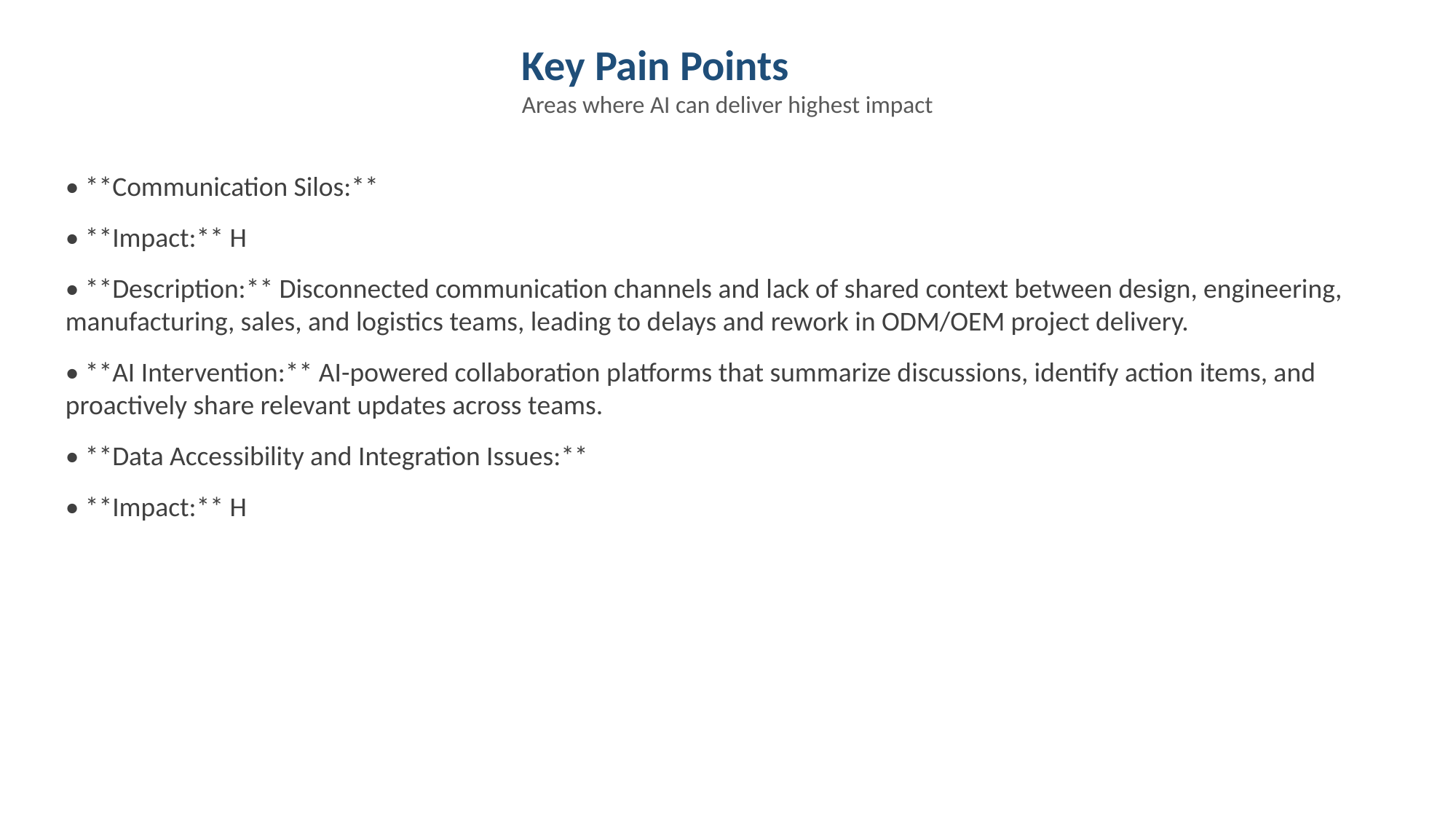

Key Pain Points
Areas where AI can deliver highest impact
• **Communication Silos:**
• **Impact:** H
• **Description:** Disconnected communication channels and lack of shared context between design, engineering, manufacturing, sales, and logistics teams, leading to delays and rework in ODM/OEM project delivery.
• **AI Intervention:** AI-powered collaboration platforms that summarize discussions, identify action items, and proactively share relevant updates across teams.
• **Data Accessibility and Integration Issues:**
• **Impact:** H